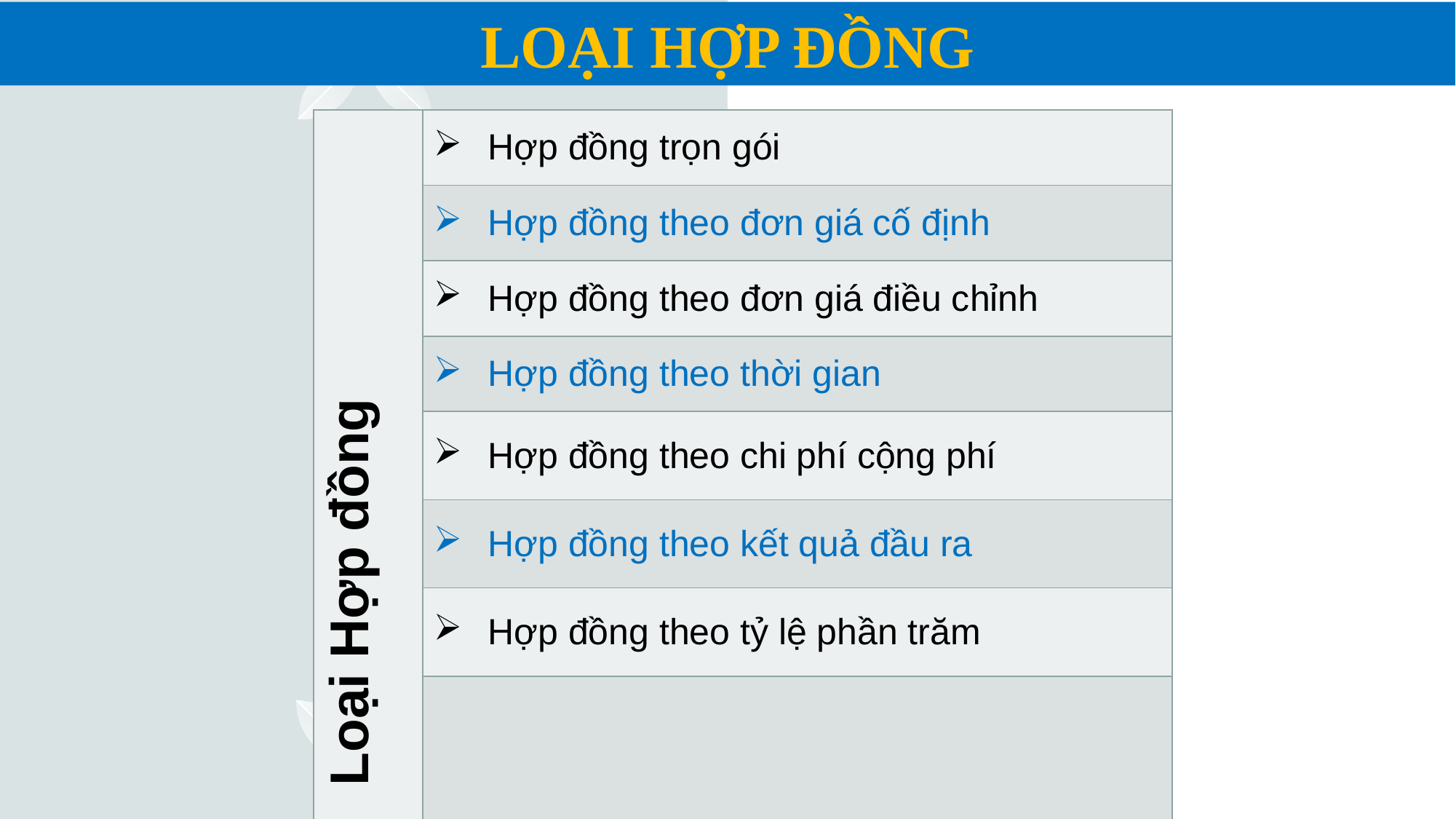

LOẠI HỢP ĐỒNG
| Loại Hợp đồng | Hợp đồng trọn gói |
| --- | --- |
|  | Hợp đồng theo đơn giá cố định |
|  | Hợp đồng theo đơn giá điều chỉnh |
|  | Hợp đồng theo thời gian |
|  | Hợp đồng theo chi phí cộng phí |
|  | Hợp đồng theo kết quả đầu ra |
|  | Hợp đồng theo tỷ lệ phần trăm |
|  | Hợp đồng hỗn hợp |